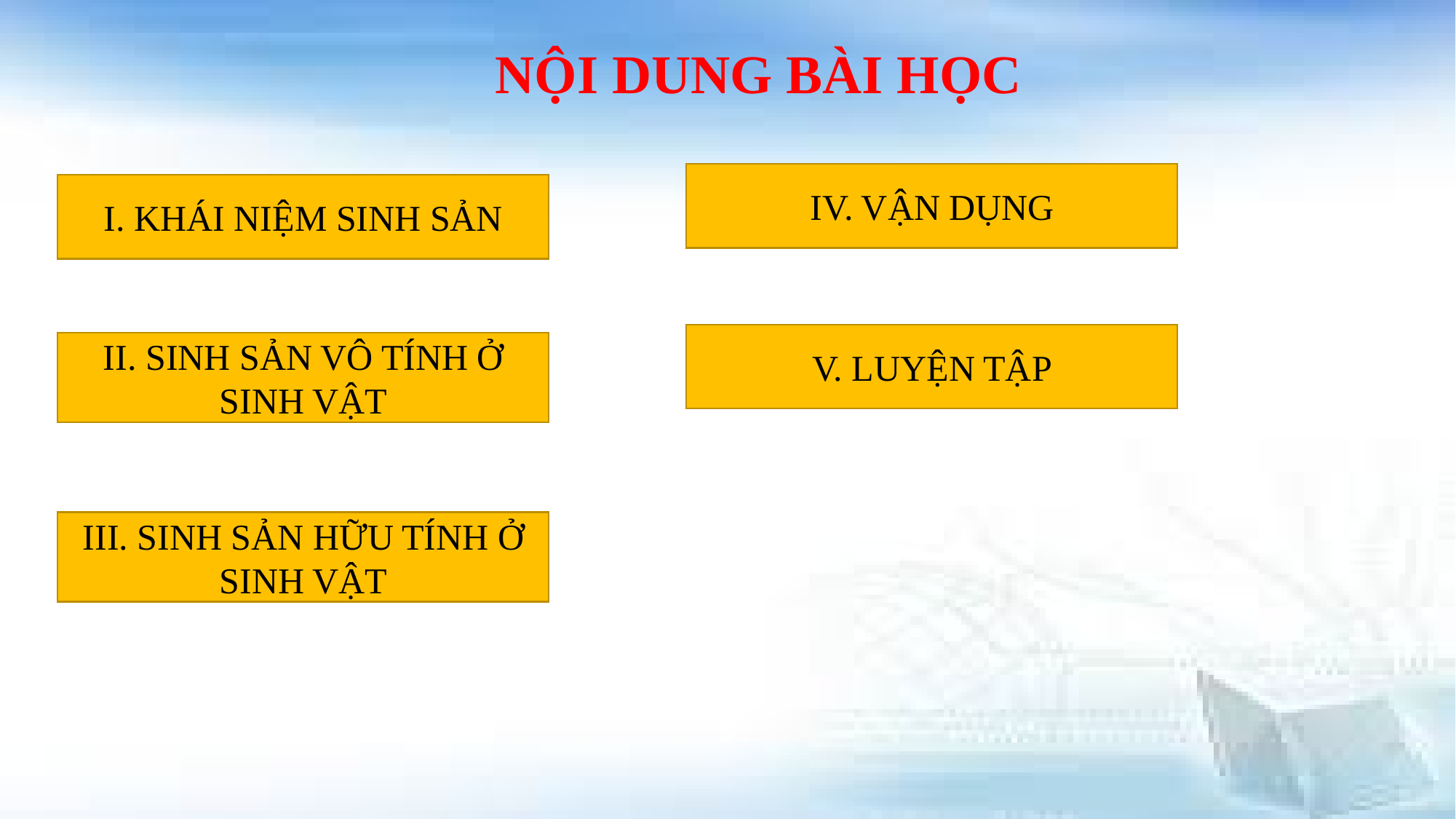

NỘI DUNG BÀI HỌC
IV. VẬN DỤNG
I. KHÁI NIỆM SINH SẢN
V. LUYỆN TẬP
II. SINH SẢN VÔ TÍNH Ở SINH VẬT
III. SINH SẢN HỮU TÍNH Ở SINH VẬT